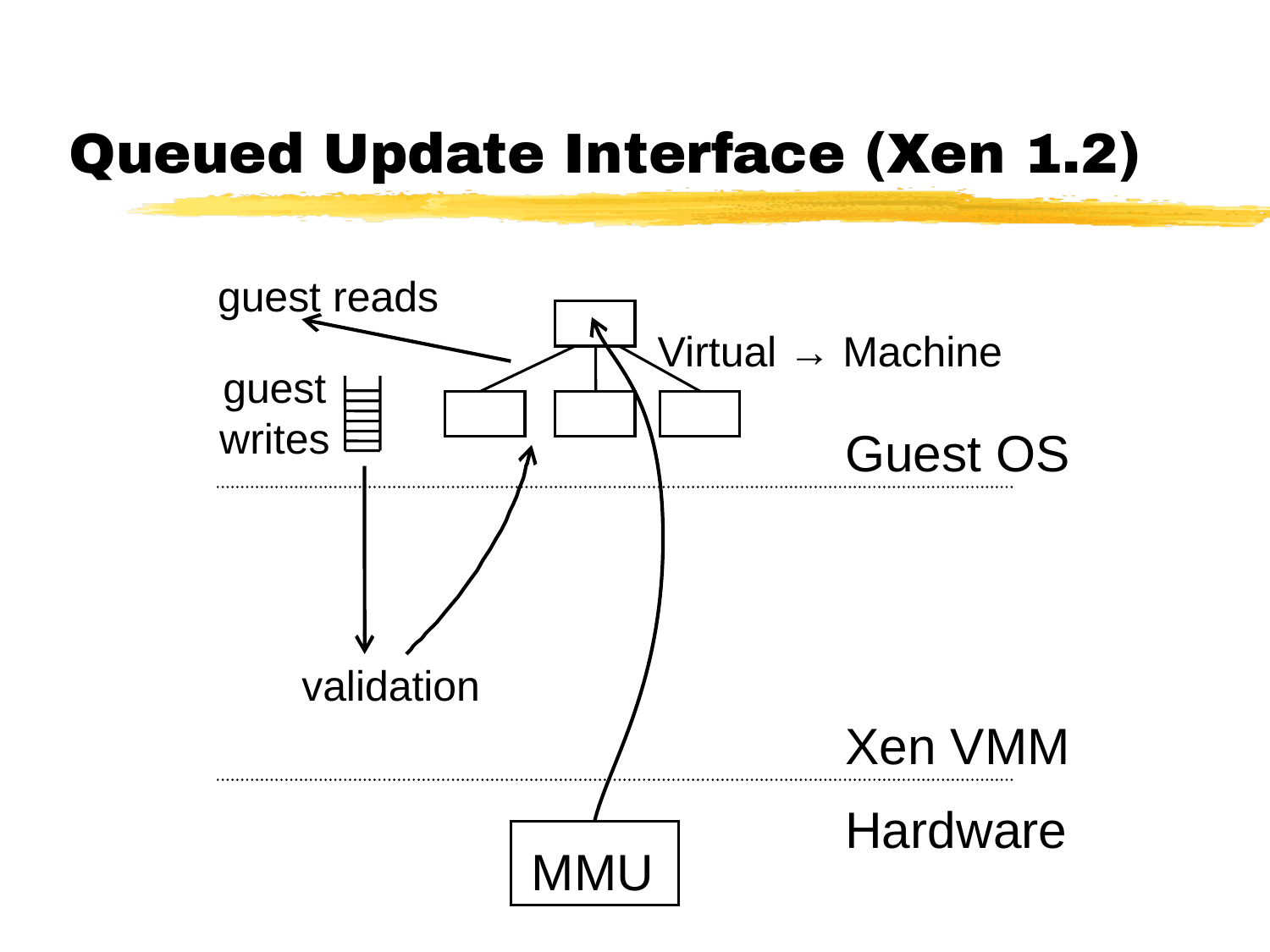

# Queued Update Interface (Xen 1.2)
guest reads

Virtual → Machine

guest
writes

Guest OS

validation
Xen VMM
Hardware

MMU